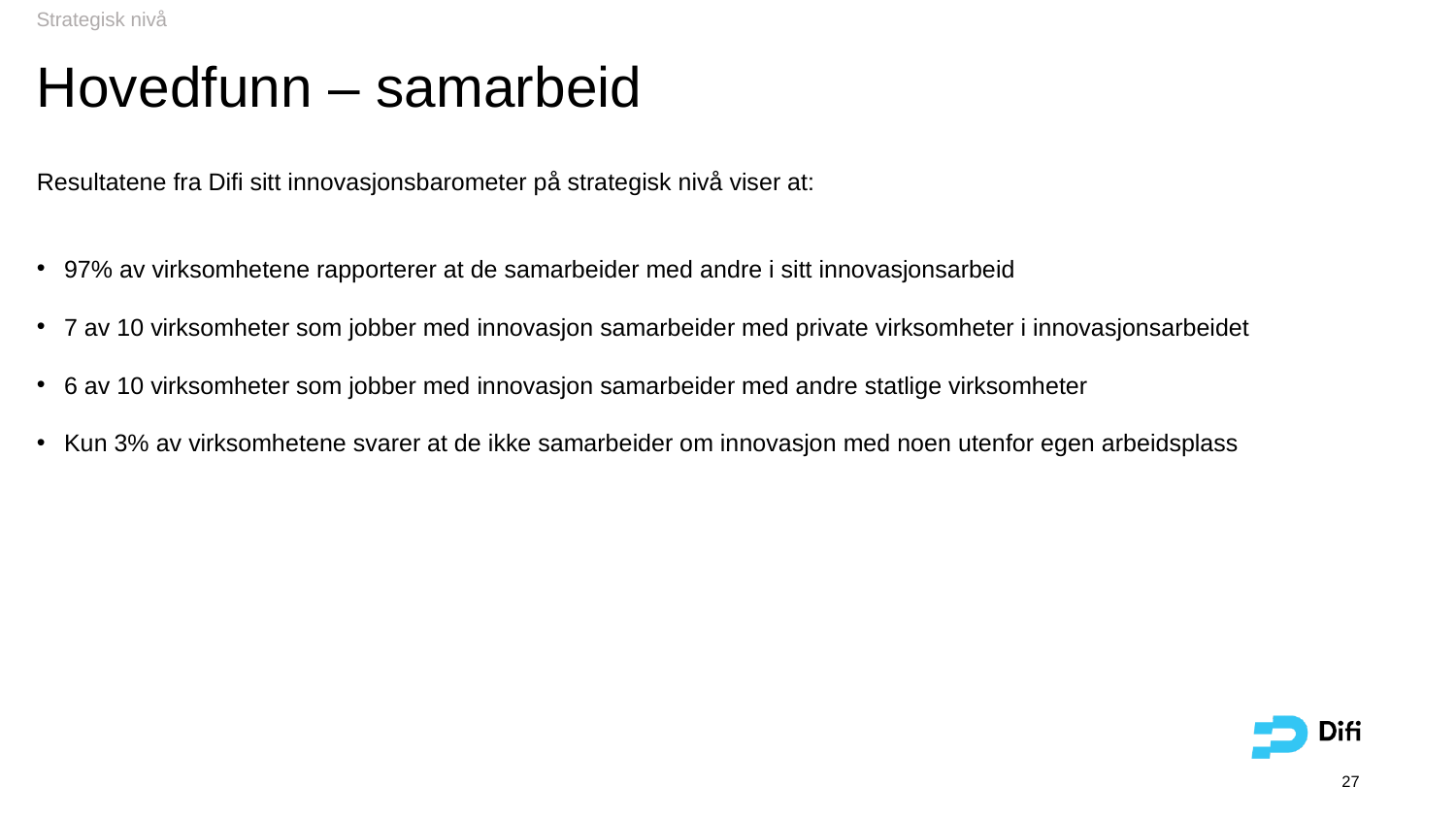

Strategisk nivå
# Hovedfunn – samarbeid
Resultatene fra Difi sitt innovasjonsbarometer på strategisk nivå viser at:

97% av virksomhetene rapporterer at de samarbeider med andre i sitt innovasjonsarbeid

7 av 10 virksomheter som jobber med innovasjon samarbeider med private virksomheter i innovasjonsarbeidet

6 av 10 virksomheter som jobber med innovasjon samarbeider med andre statlige virksomheter

Kun 3% av virksomhetene svarer at de ikke samarbeider om innovasjon med noen utenfor egen arbeidsplass

27